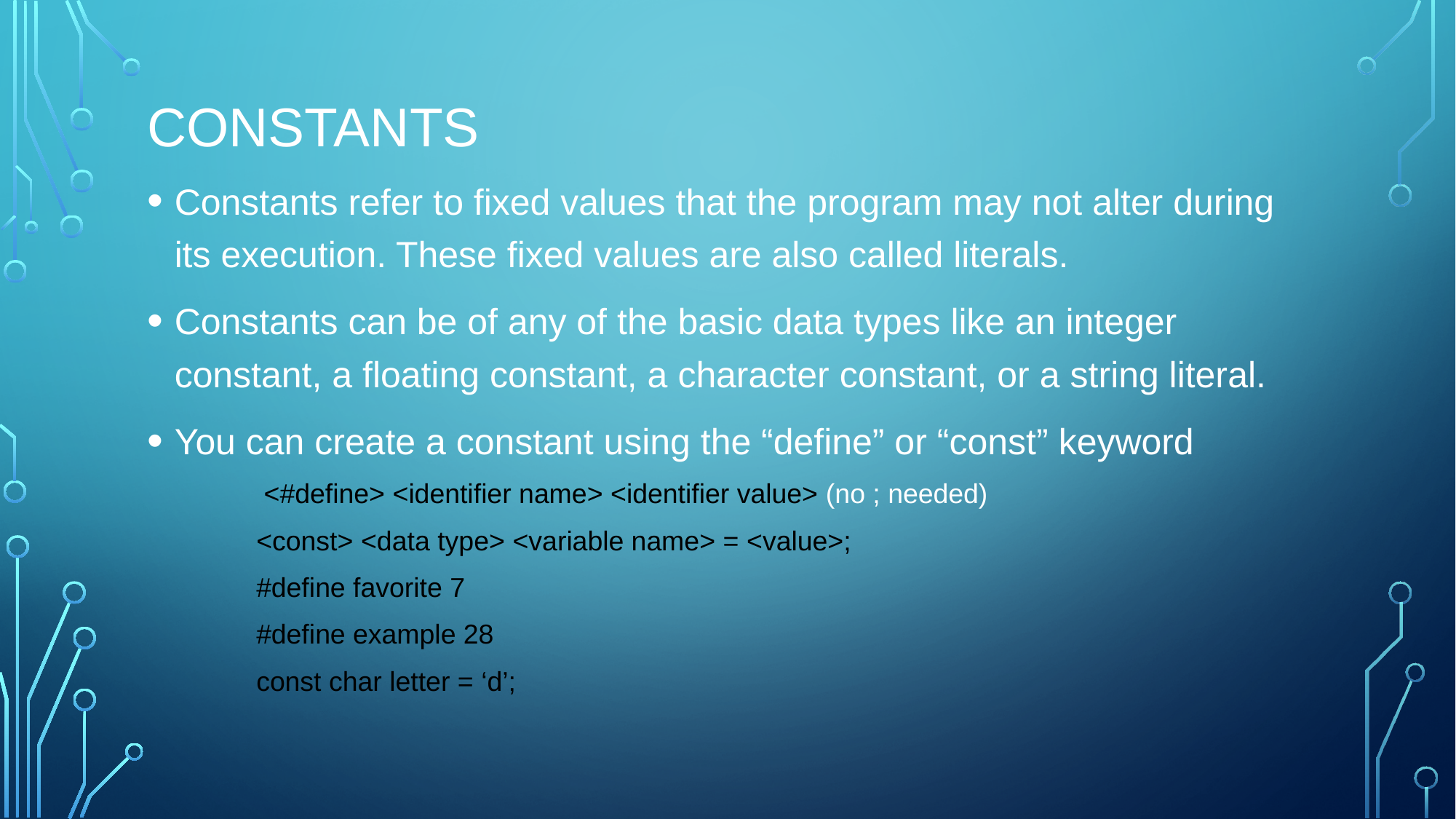

# Constants
Constants refer to fixed values that the program may not alter during its execution. These fixed values are also called literals.
Constants can be of any of the basic data types like an integer constant, a floating constant, a character constant, or a string literal.
You can create a constant using the “define” or “const” keyword
 <#define> <identifier name> <identifier value> (no ; needed)
<const> <data type> <variable name> = <value>;
#define favorite 7
#define example 28
const char letter = ‘d’;